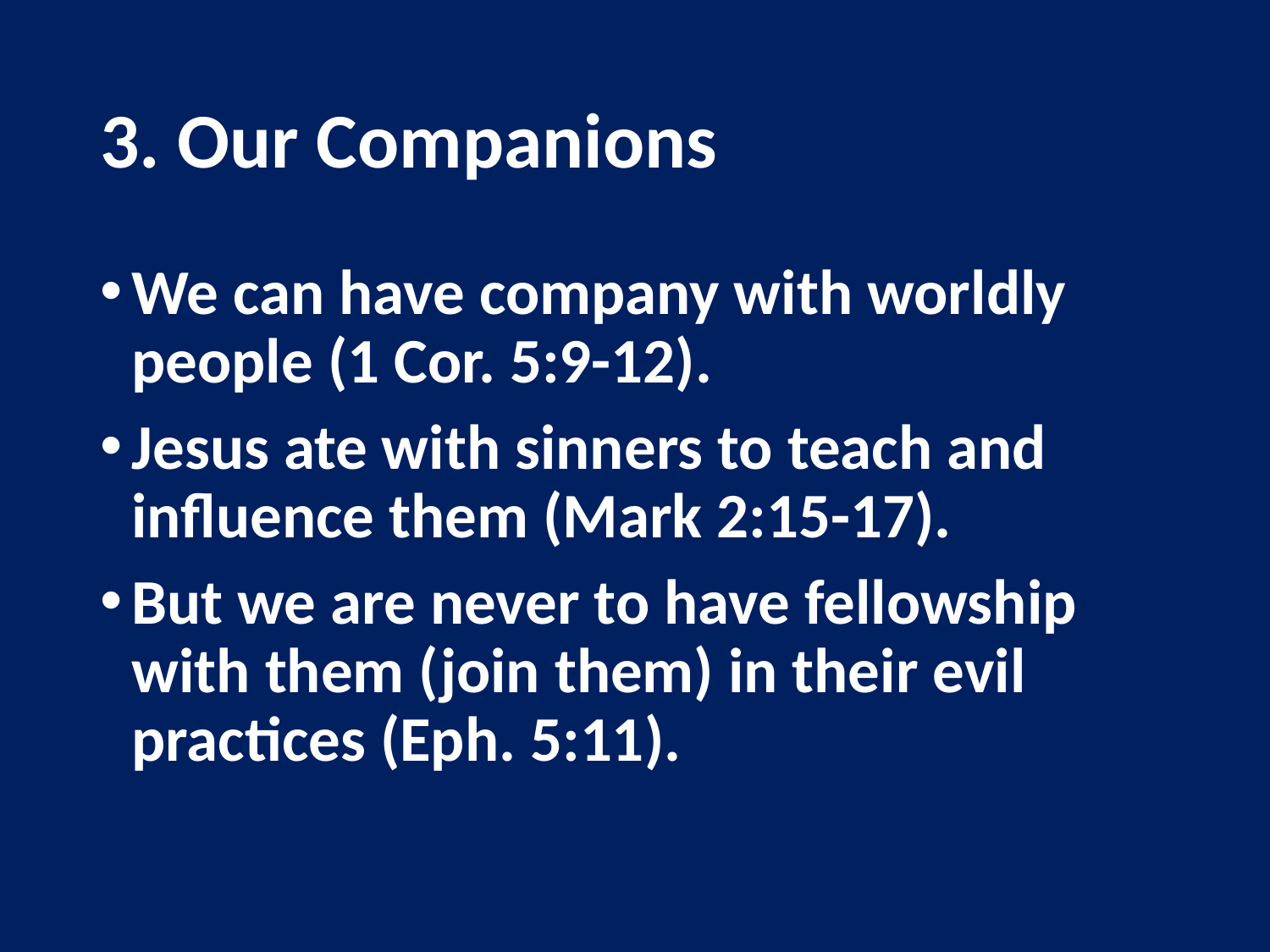

# 3. Our Companions
We can have company with worldly people (1 Cor. 5:9-12).
Jesus ate with sinners to teach and influence them (Mark 2:15-17).
But we are never to have fellowship with them (join them) in their evil practices (Eph. 5:11).